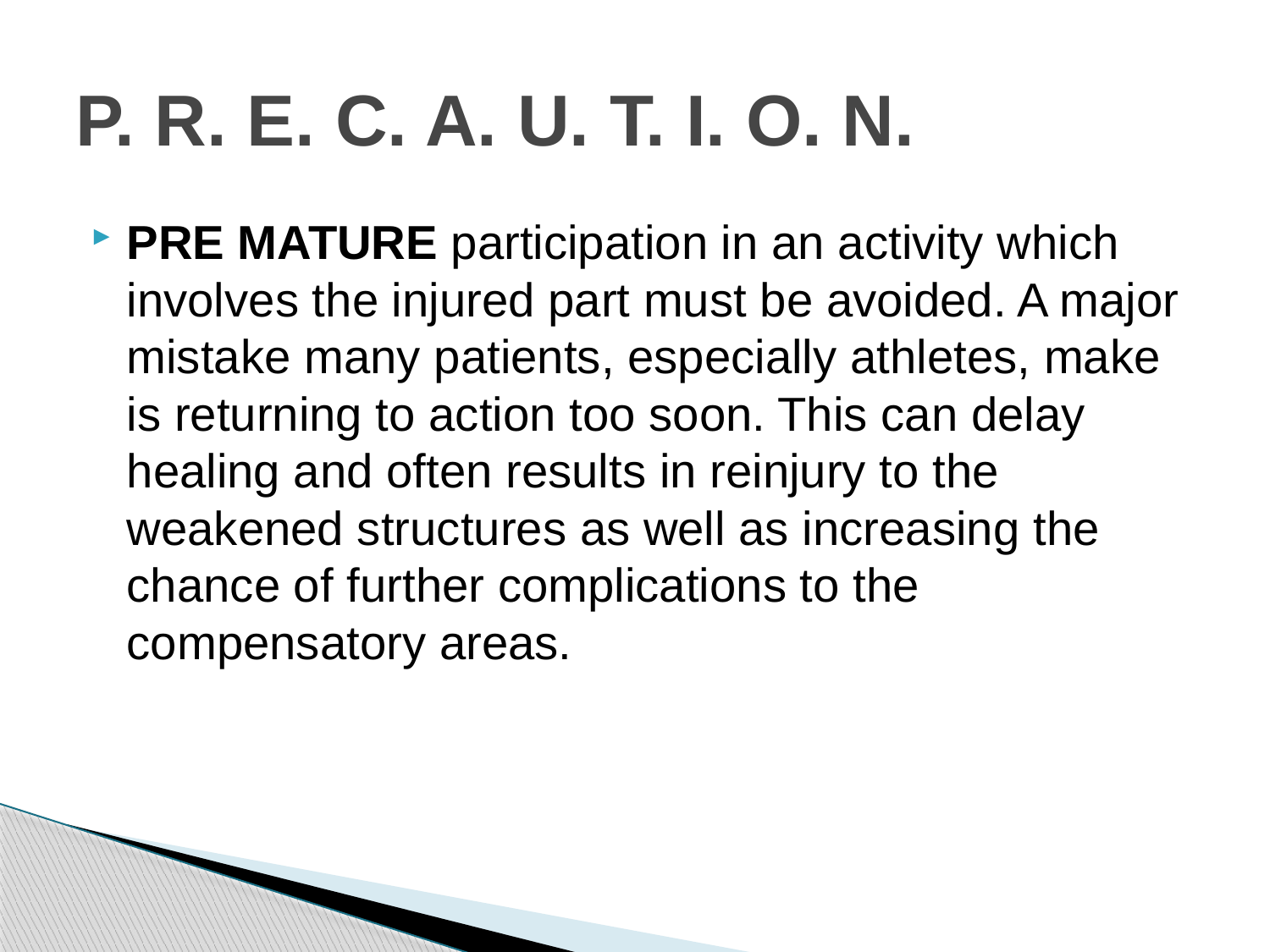

# P. R. E. C. A. U. T. I. O. N.
PRE MATURE participation in an activity which involves the injured part must be avoided. A major mistake many patients, especially athletes, make is returning to action too soon. This can delay healing and often results in reinjury to the weakened structures as well as increasing the chance of further complications to the compensatory areas.